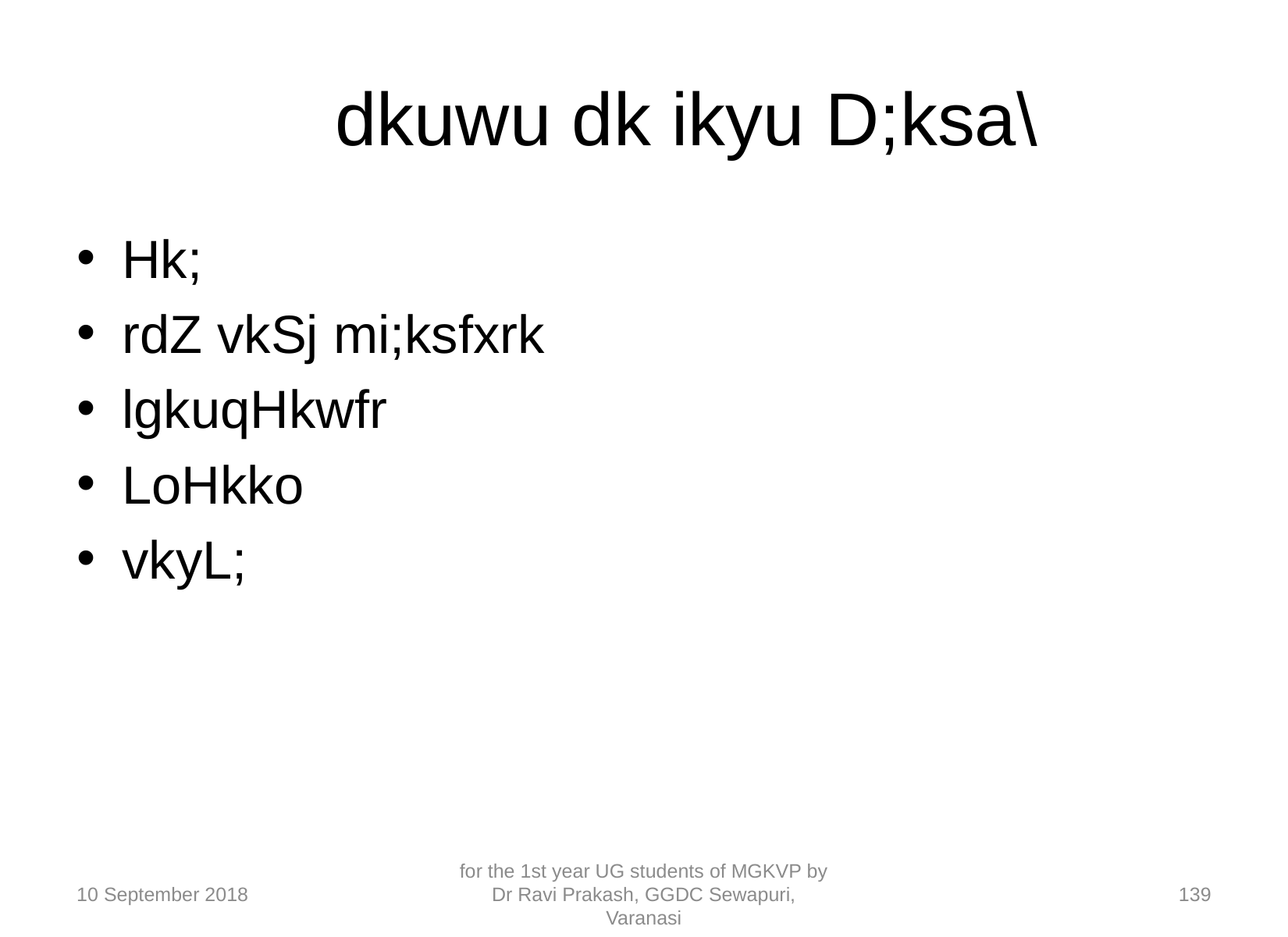

# dkuwu dk ikyu D;ksa\
Hk;
rdZ vkSj mi;ksfxrk
lgkuqHkwfr
LoHkko
vkyL;
10 September 2018
for the 1st year UG students of MGKVP by Dr Ravi Prakash, GGDC Sewapuri, Varanasi
139